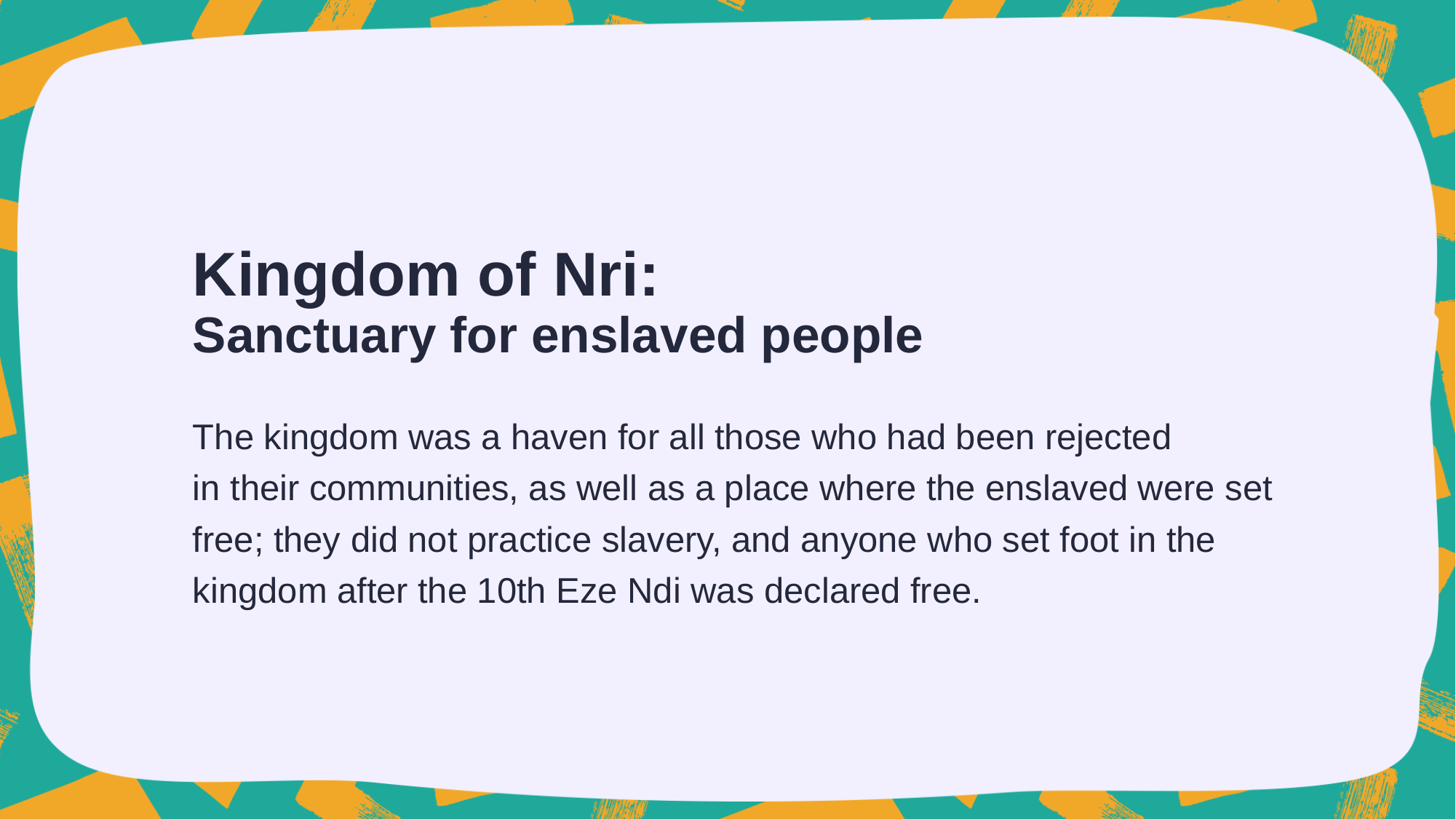

# Kingdom of Nri: Sanctuary for enslaved people
The kingdom was a haven for all those who had been rejected
in their communities, as well as a place where the enslaved were set free; they did not practice slavery, and anyone who set foot in the kingdom after the 10th Eze Ndi was declared free.